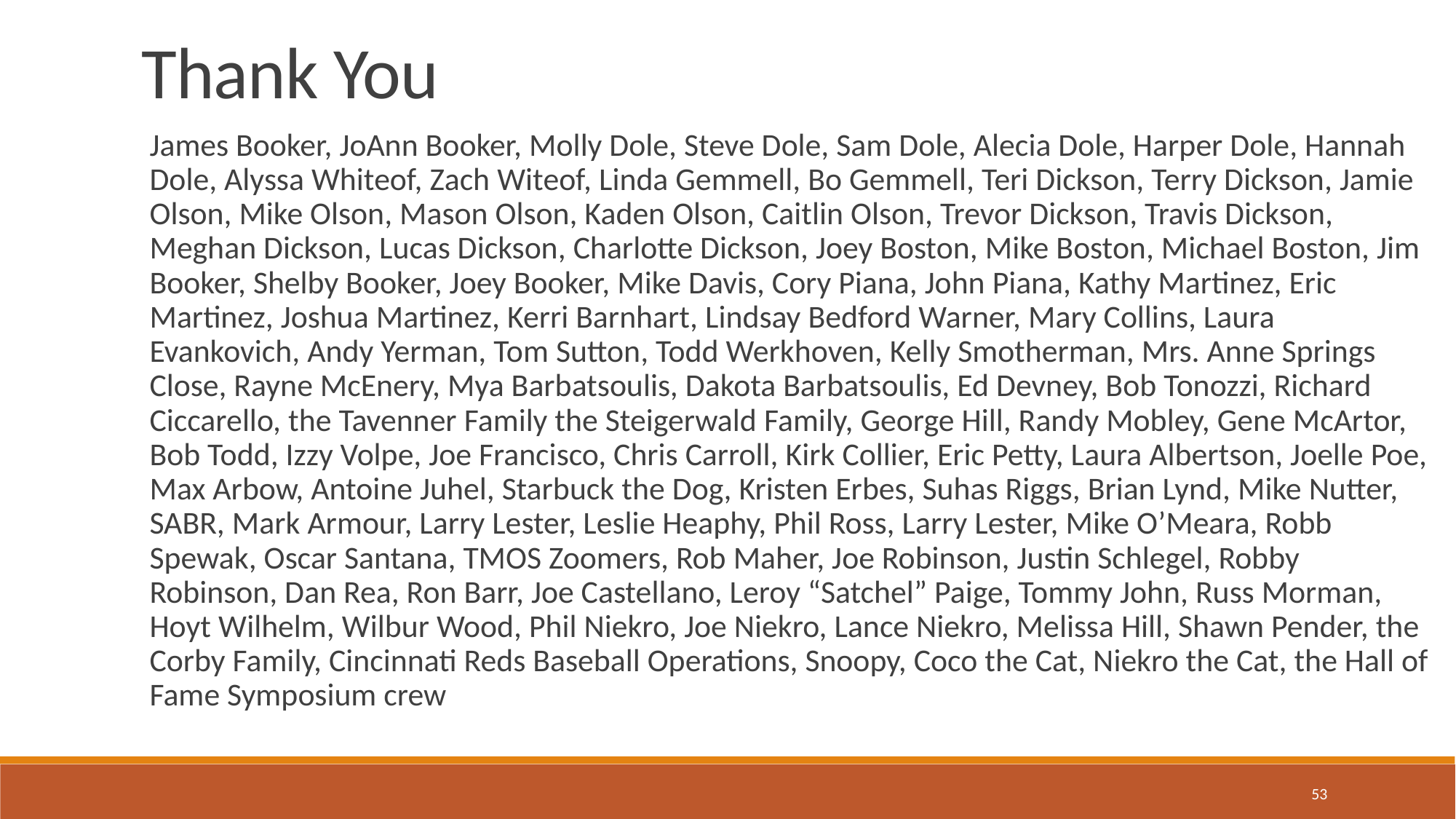

Thank You
James Booker, JoAnn Booker, Molly Dole, Steve Dole, Sam Dole, Alecia Dole, Harper Dole, Hannah Dole, Alyssa Whiteof, Zach Witeof, Linda Gemmell, Bo Gemmell, Teri Dickson, Terry Dickson, Jamie Olson, Mike Olson, Mason Olson, Kaden Olson, Caitlin Olson, Trevor Dickson, Travis Dickson, Meghan Dickson, Lucas Dickson, Charlotte Dickson, Joey Boston, Mike Boston, Michael Boston, Jim Booker, Shelby Booker, Joey Booker, Mike Davis, Cory Piana, John Piana, Kathy Martinez, Eric Martinez, Joshua Martinez, Kerri Barnhart, Lindsay Bedford Warner, Mary Collins, Laura Evankovich, Andy Yerman, Tom Sutton, Todd Werkhoven, Kelly Smotherman, Mrs. Anne Springs Close, Rayne McEnery, Mya Barbatsoulis, Dakota Barbatsoulis, Ed Devney, Bob Tonozzi, Richard Ciccarello, the Tavenner Family the Steigerwald Family, George Hill, Randy Mobley, Gene McArtor, Bob Todd, Izzy Volpe, Joe Francisco, Chris Carroll, Kirk Collier, Eric Petty, Laura Albertson, Joelle Poe, Max Arbow, Antoine Juhel, Starbuck the Dog, Kristen Erbes, Suhas Riggs, Brian Lynd, Mike Nutter, SABR, Mark Armour, Larry Lester, Leslie Heaphy, Phil Ross, Larry Lester, Mike O’Meara, Robb Spewak, Oscar Santana, TMOS Zoomers, Rob Maher, Joe Robinson, Justin Schlegel, Robby Robinson, Dan Rea, Ron Barr, Joe Castellano, Leroy “Satchel” Paige, Tommy John, Russ Morman, Hoyt Wilhelm, Wilbur Wood, Phil Niekro, Joe Niekro, Lance Niekro, Melissa Hill, Shawn Pender, the Corby Family, Cincinnati Reds Baseball Operations, Snoopy, Coco the Cat, Niekro the Cat, the Hall of Fame Symposium crew
53